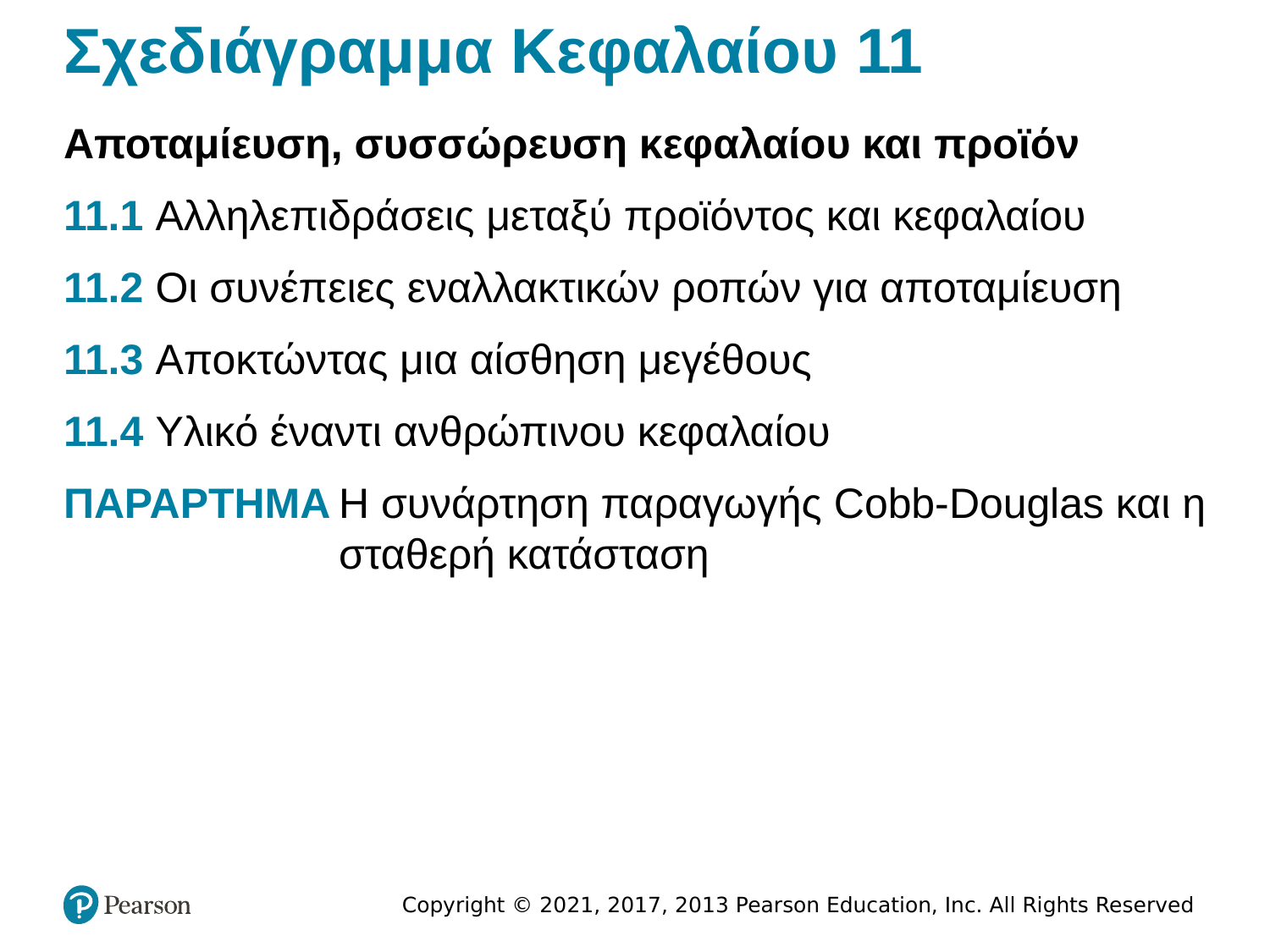

# Σχεδιάγραμμα Κεφαλαίου 11
Αποταμίευση, συσσώρευση κεφαλαίου και προϊόν
11.1 Αλληλεπιδράσεις μεταξύ προϊόντος και κεφαλαίου
11.2 Οι συνέπειες εναλλακτικών ροπών για αποταμίευση
11.3 Αποκτώντας μια αίσθηση μεγέθους
11.4 Υλικό έναντι ανθρώπινου κεφαλαίου
ΠΑΡΑΡΤΗΜΑ	Η συνάρτηση παραγωγής Cobb-Douglas και η σταθερή κατάσταση